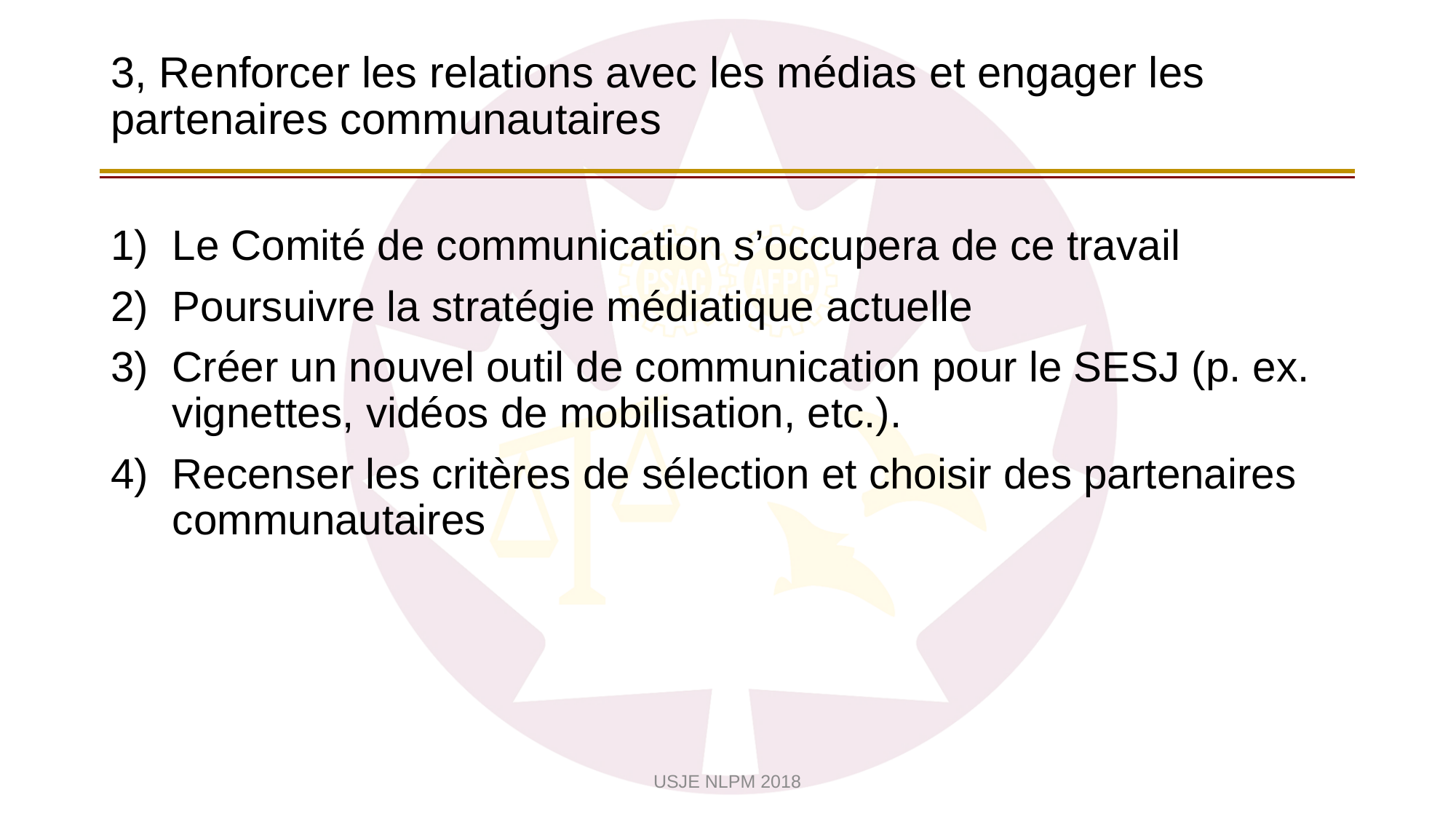

# 3, Renforcer les relations avec les médias et engager les partenaires communautaires
Le Comité de communication s’occupera de ce travail
Poursuivre la stratégie médiatique actuelle
Créer un nouvel outil de communication pour le SESJ (p. ex. vignettes, vidéos de mobilisation, etc.).
Recenser les critères de sélection et choisir des partenaires communautaires
USJE NLPM 2018